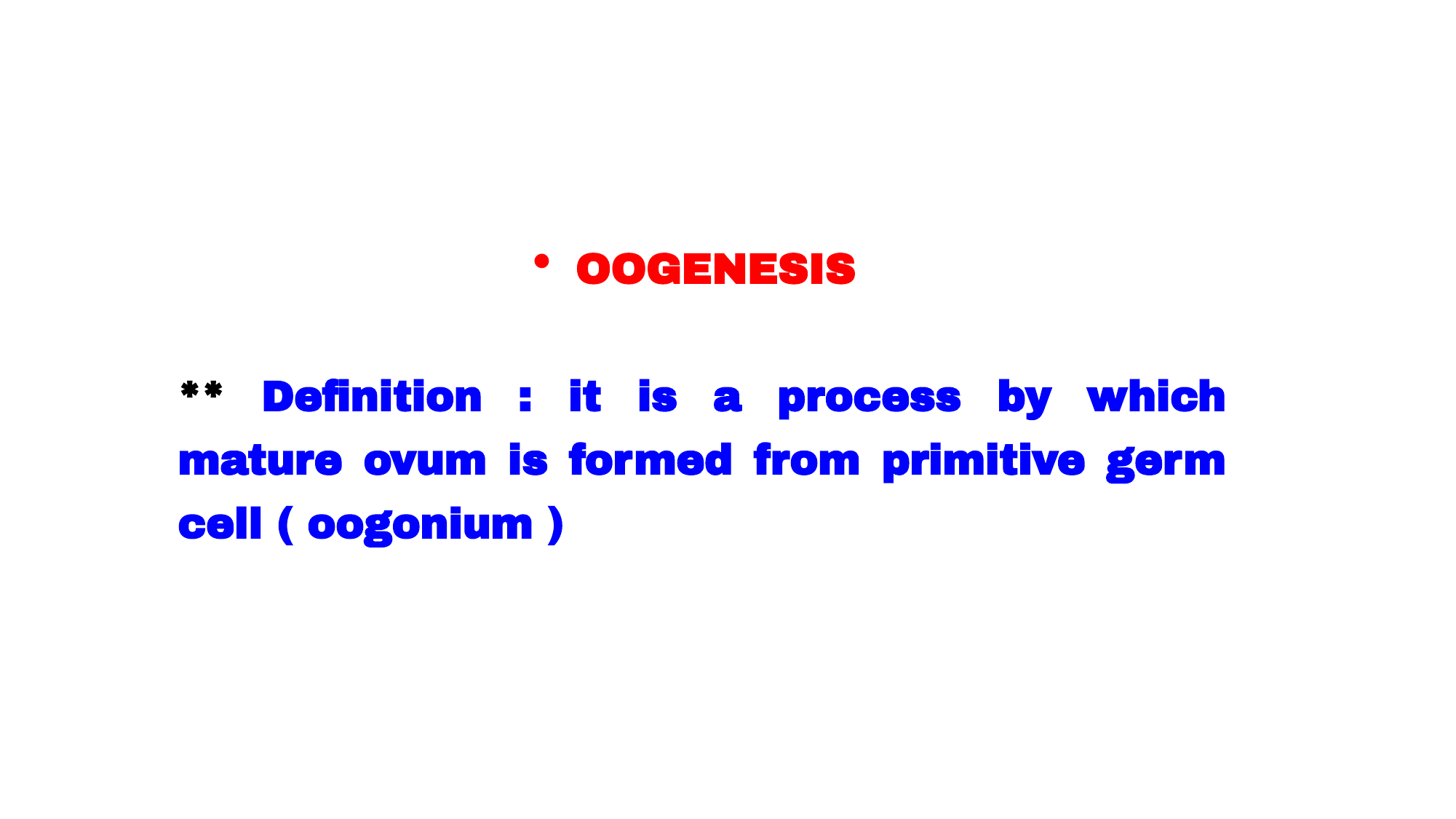

OOGENESIS

** Definition : it is a process by which mature ovum is formed from primitive germ cell ( oogonium )